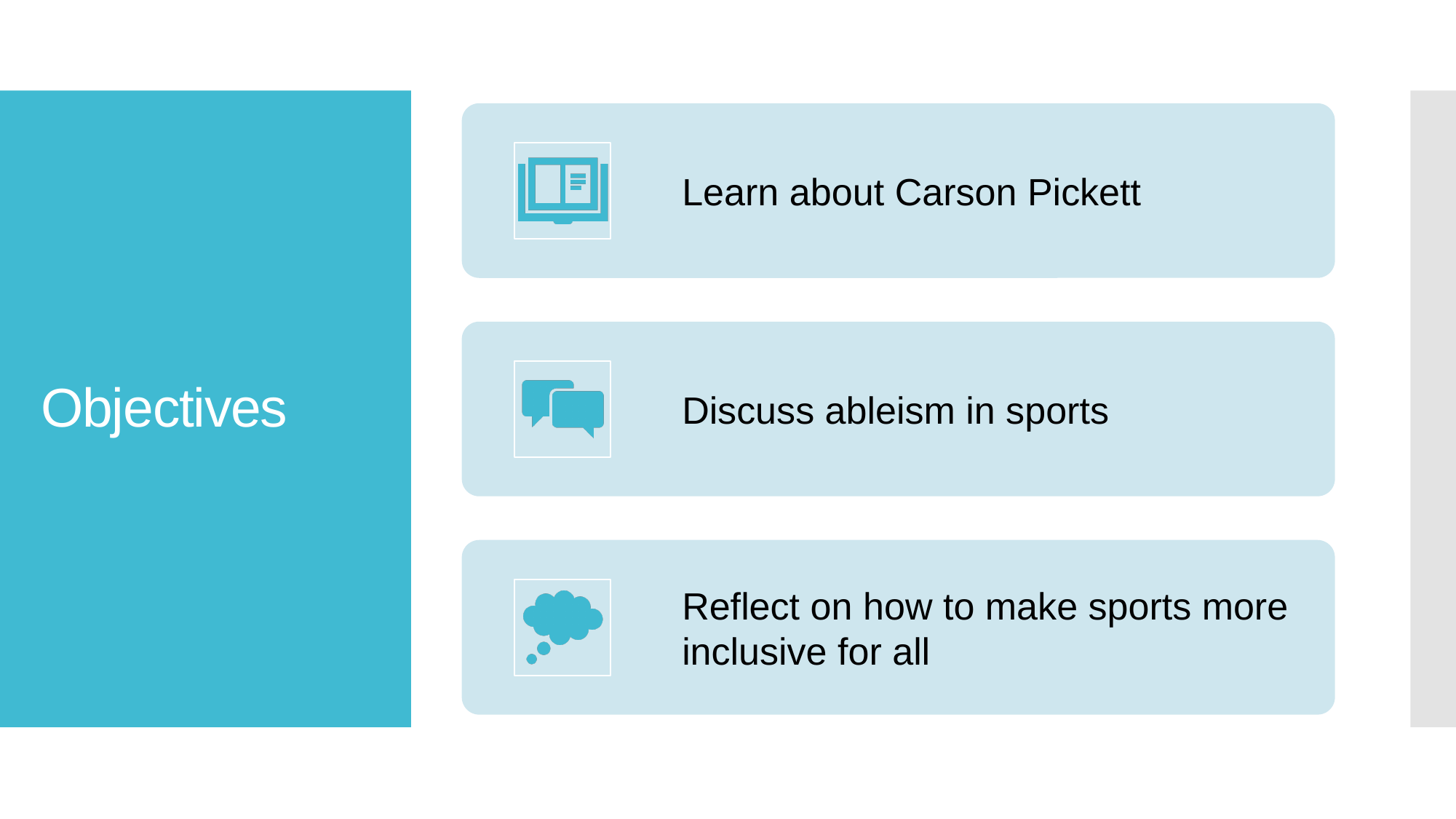

Learn about Carson Pickett
Discuss ableism in sports
Reflect on how to make sports more inclusive for all
# Objectives